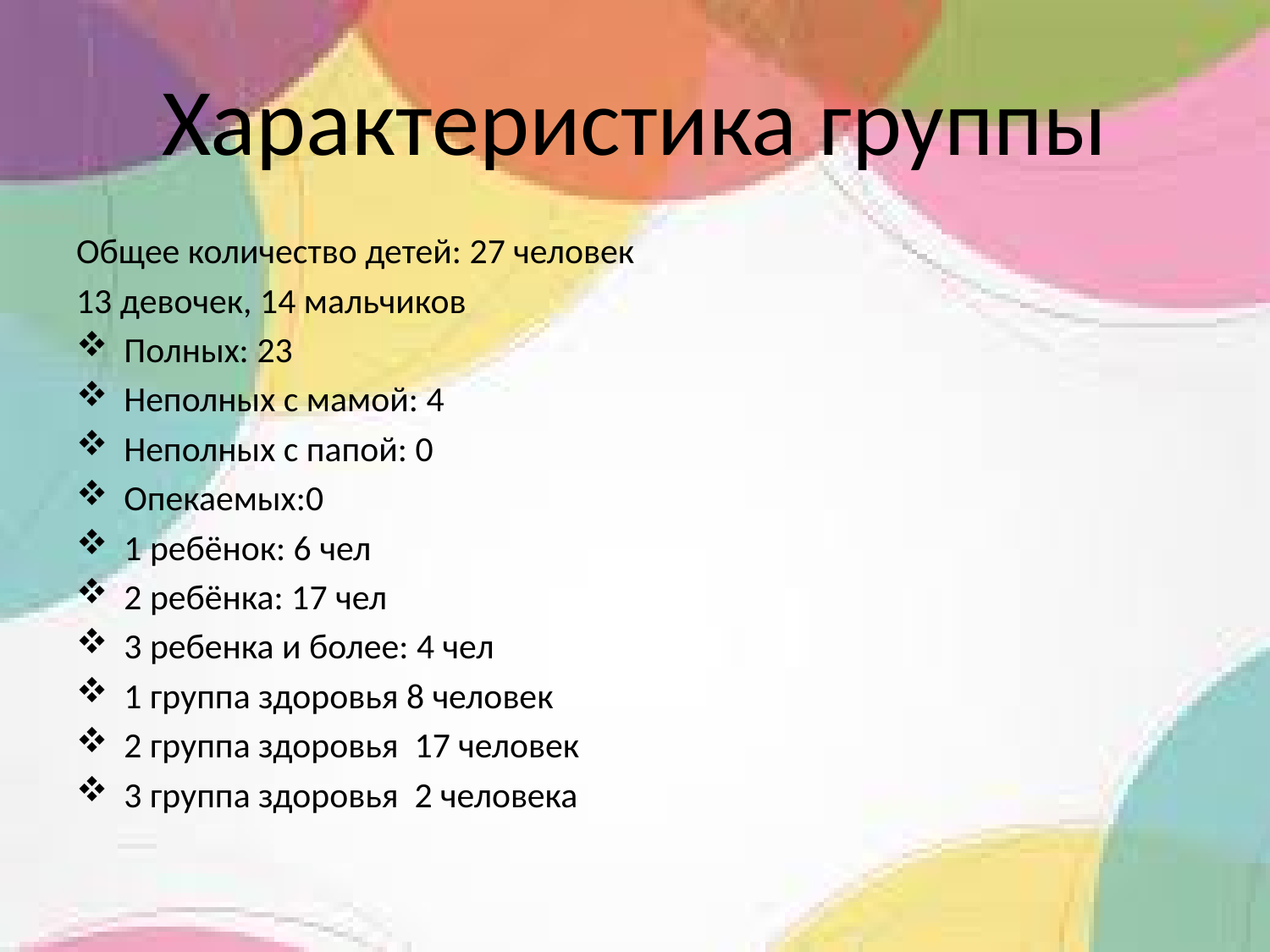

# Характеристика группы
Общее количество детей: 27 человек
13 девочек, 14 мальчиков
Полных: 23
Неполных с мамой: 4
Неполных с папой: 0
Опекаемых:0
1 ребёнок: 6 чел
2 ребёнка: 17 чел
3 ребенка и более: 4 чел
1 группа здоровья 8 человек
2 группа здоровья  17 человек
3 группа здоровья  2 человека